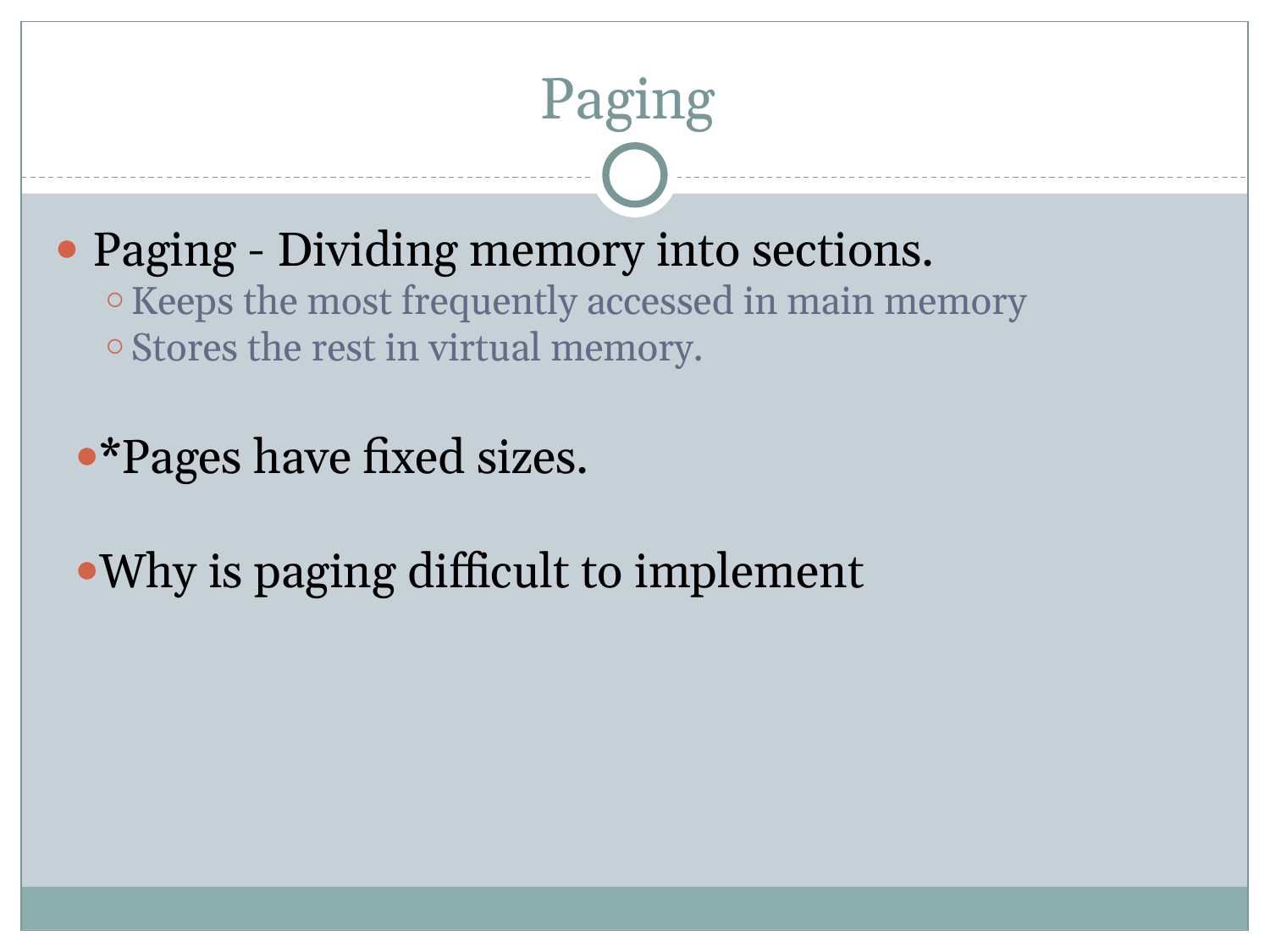

# Paging
Paging - Dividing memory into sections.
Keeps the most frequently accessed in main memory
Stores the rest in virtual memory.

*Pages have fixed sizes.
Why is paging difficult to implement